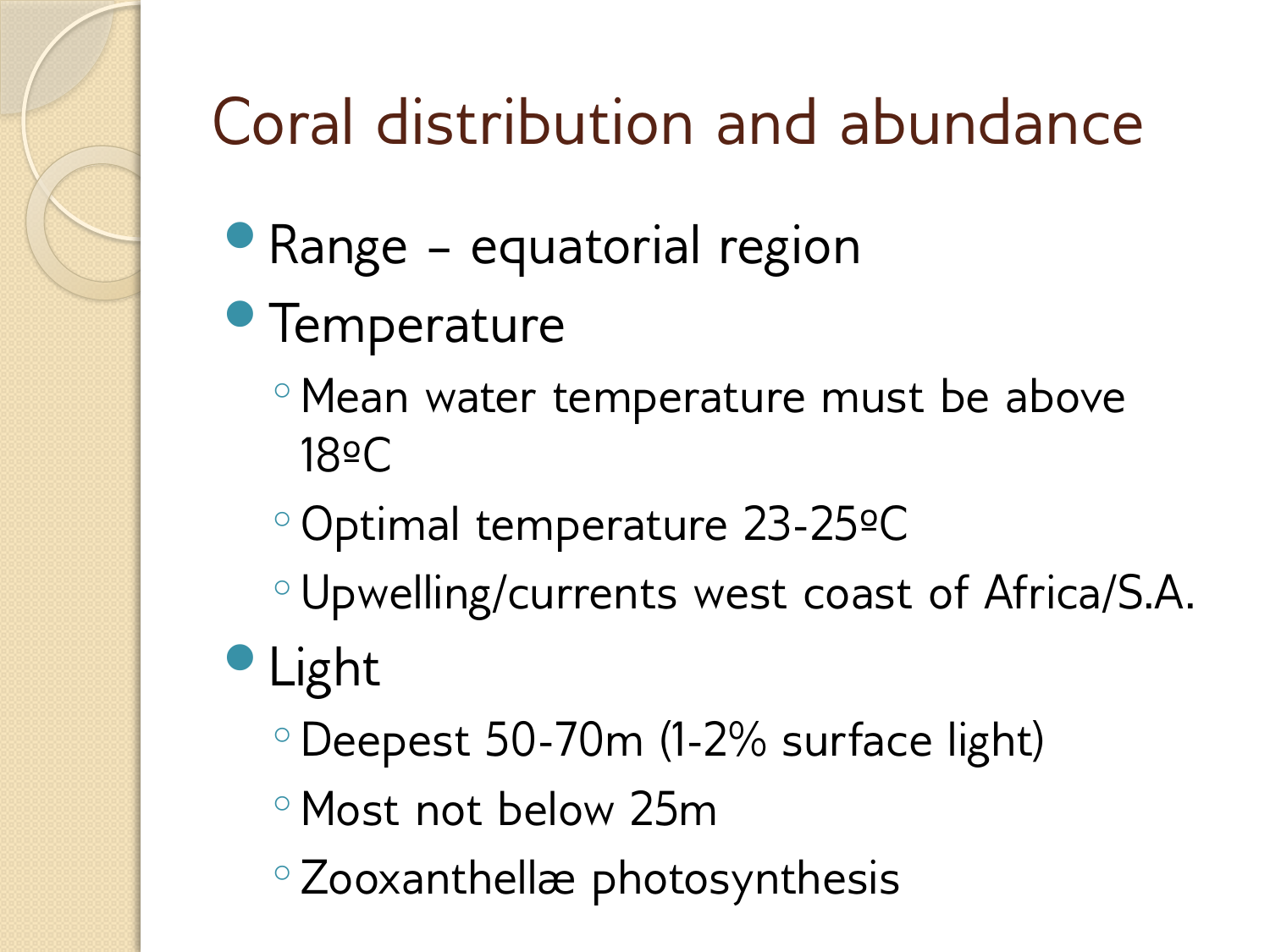

# Coral distribution and abundance
Range – equatorial region
Temperature
Mean water temperature must be above 18ºC
Optimal temperature 23-25ºC
Upwelling/currents west coast of Africa/S.A.
Light
Deepest 50-70m (1-2% surface light)
Most not below 25m
Zooxanthellae photosynthesis